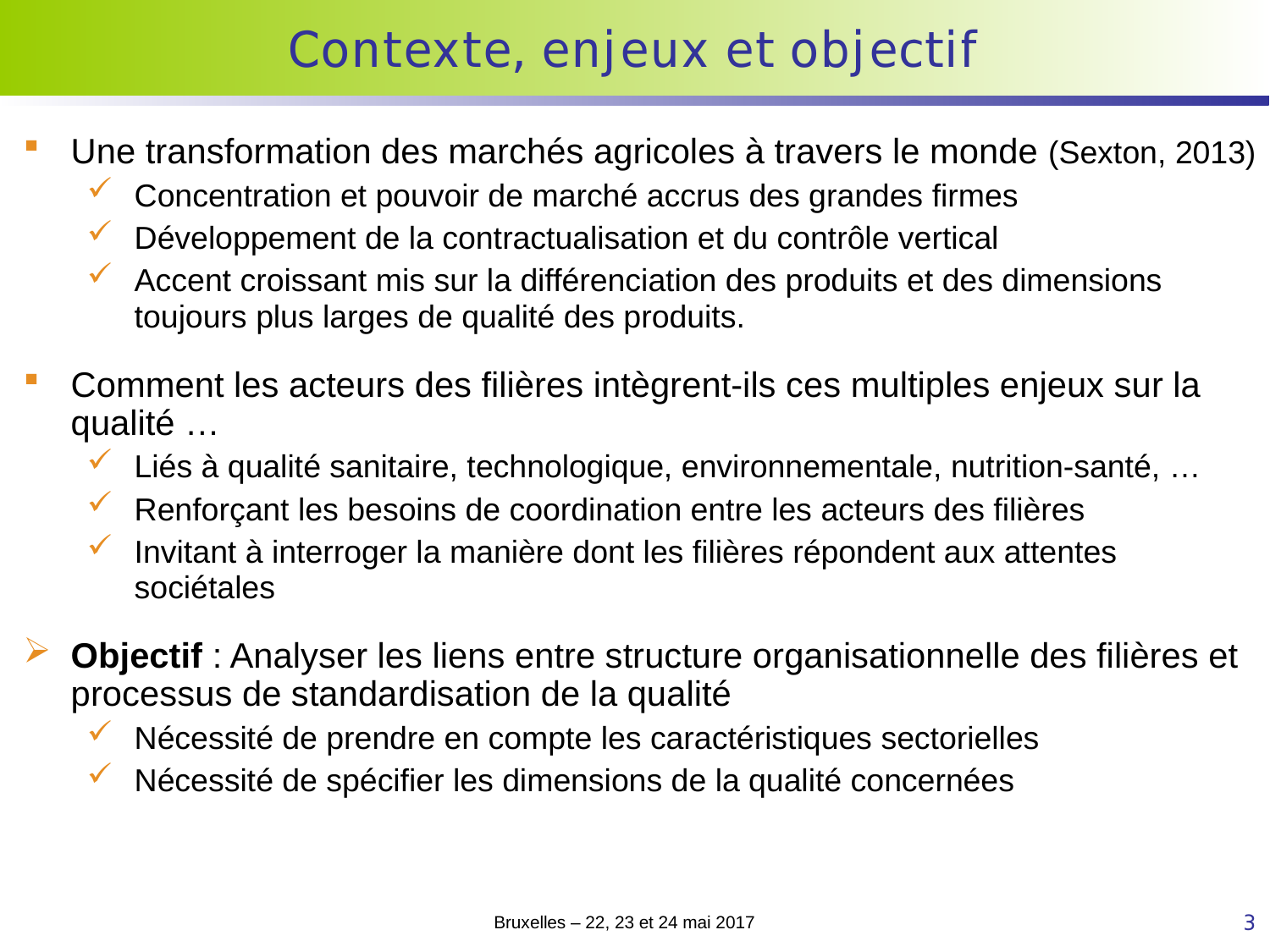

# Contexte, enjeux et objectif
Une transformation des marchés agricoles à travers le monde (Sexton, 2013)
Concentration et pouvoir de marché accrus des grandes firmes
Développement de la contractualisation et du contrôle vertical
Accent croissant mis sur la différenciation des produits et des dimensions toujours plus larges de qualité des produits.
Comment les acteurs des filières intègrent-ils ces multiples enjeux sur la qualité …
Liés à qualité sanitaire, technologique, environnementale, nutrition-santé, …
Renforçant les besoins de coordination entre les acteurs des filières
Invitant à interroger la manière dont les filières répondent aux attentes sociétales
Objectif : Analyser les liens entre structure organisationnelle des filières et  processus de standardisation de la qualité
Nécessité de prendre en compte les caractéristiques sectorielles
Nécessité de spécifier les dimensions de la qualité concernées
Mardi 26 février 2013